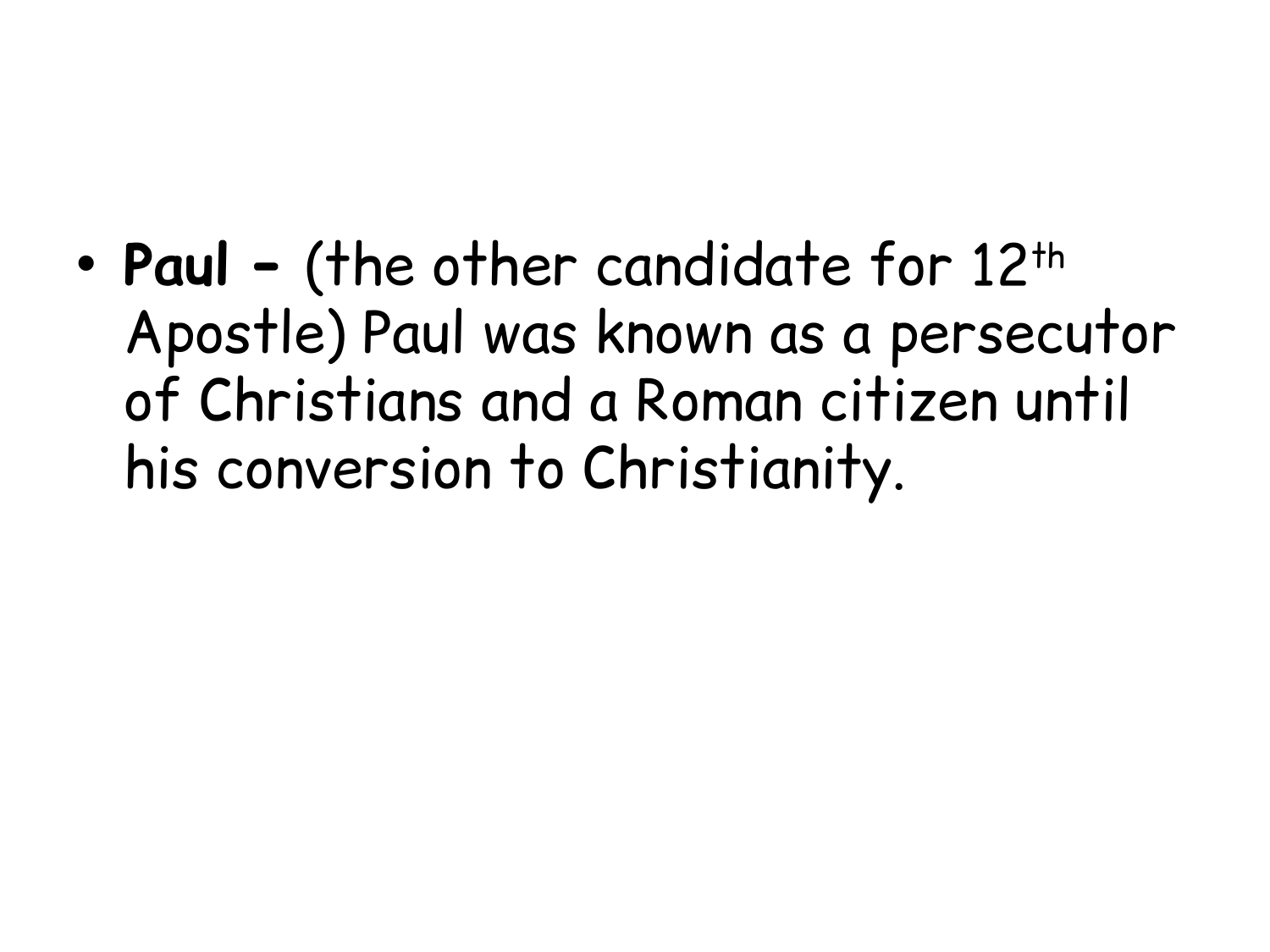

#
Paul – (the other candidate for 12th Apostle) Paul was known as a persecutor of Christians and a Roman citizen until his conversion to Christianity.